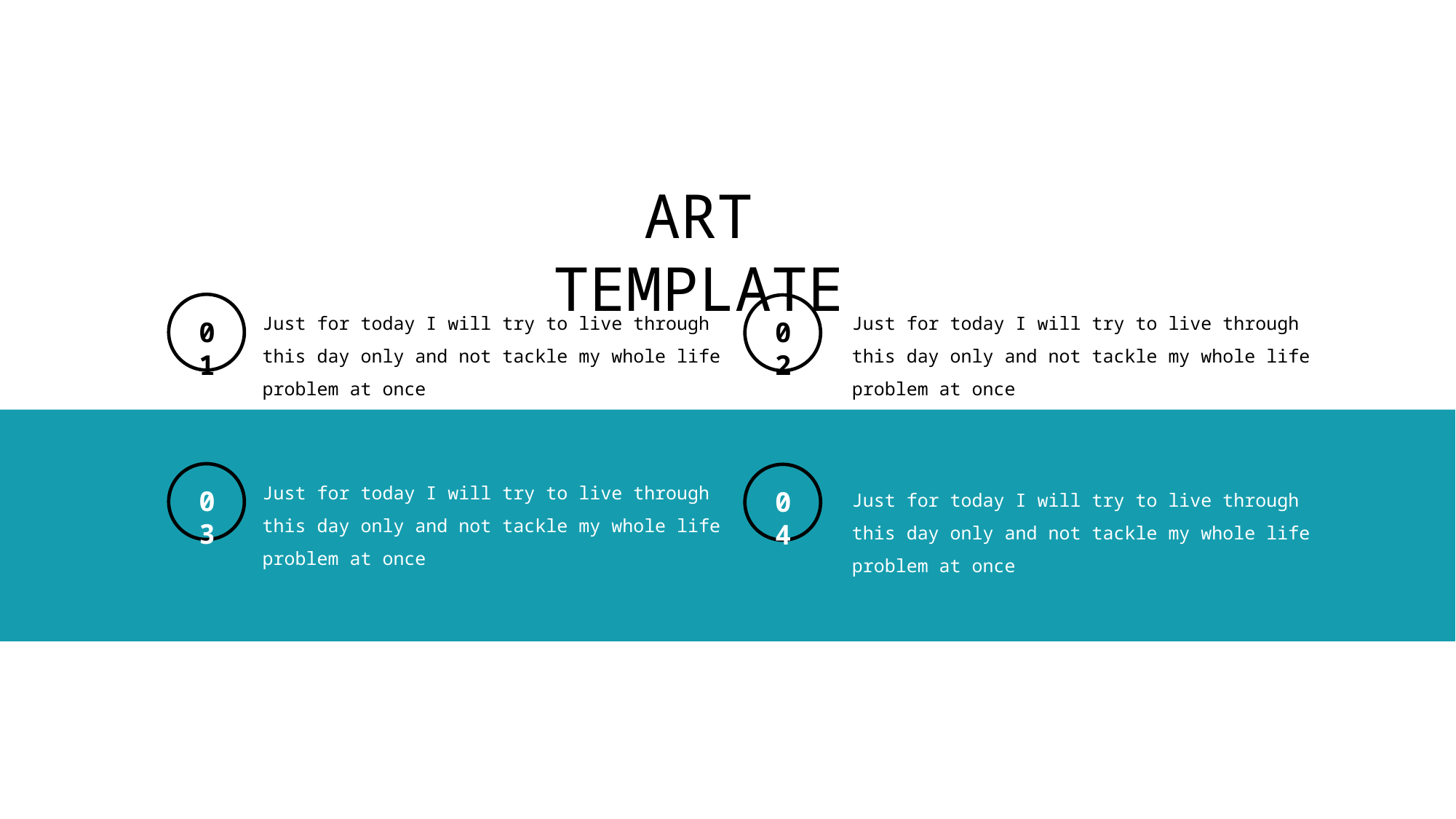

ART TEMPLATE

Just for today I will try to live through this day only and not tackle my whole life problem at once
Just for today I will try to live through this day only and not tackle my whole life problem at once
0 1
0 2

Just for today I will try to live through this day only and not tackle my whole life problem at once
Just for today I will try to live through this day only and not tackle my whole life problem at once
0 3
0 4